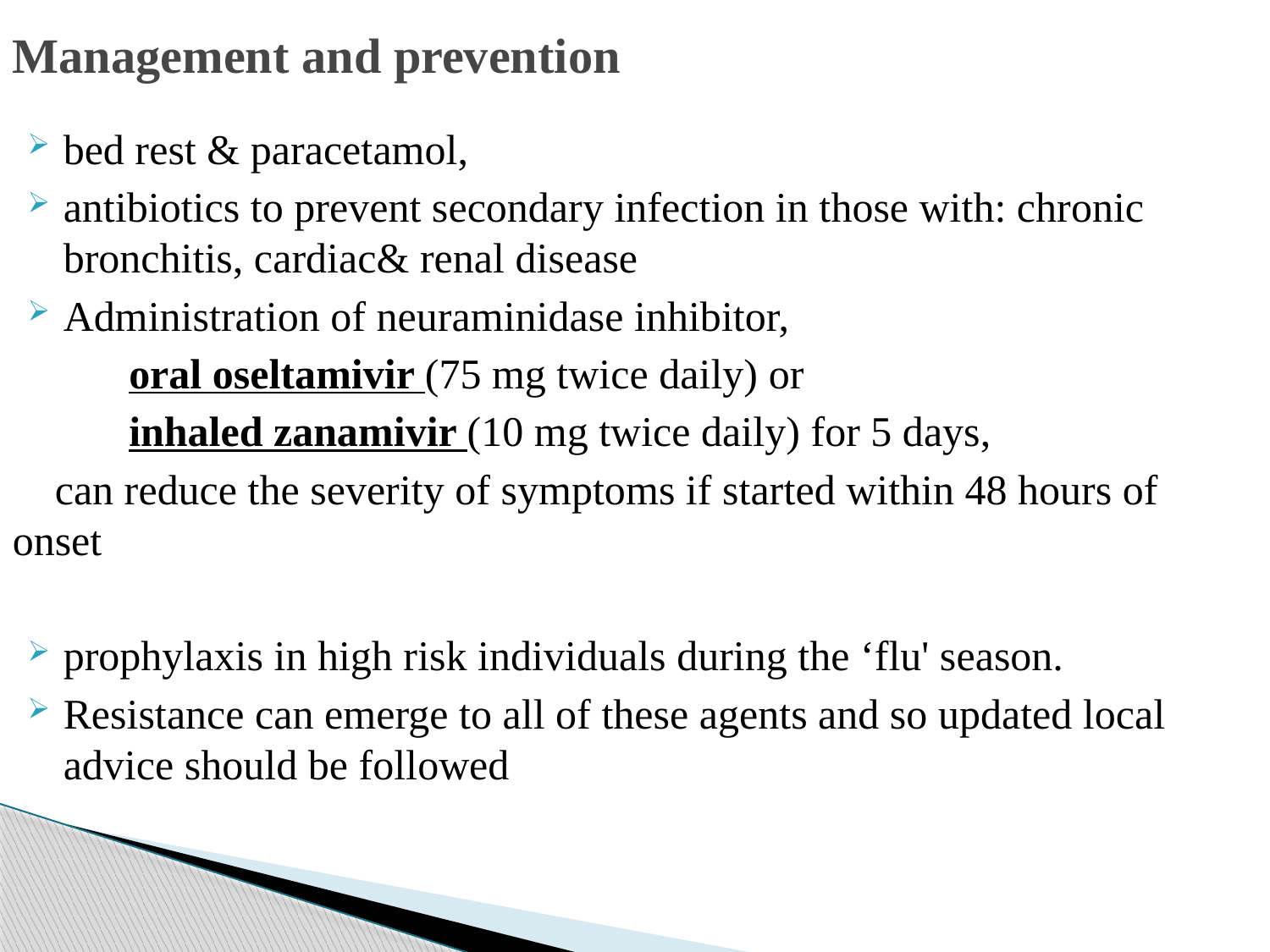

# Management and prevention
bed rest & paracetamol,
antibiotics to prevent secondary infection in those with: chronic bronchitis, cardiac& renal disease
Administration of neuraminidase inhibitor,
           oral oseltamivir (75 mg twice daily) or
           inhaled zanamivir (10 mg twice daily) for 5 days,
    can reduce the severity of symptoms if started within 48 hours of onset

prophylaxis in high risk individuals during the ‘flu' season.
Resistance can emerge to all of these agents and so updated local advice should be followed